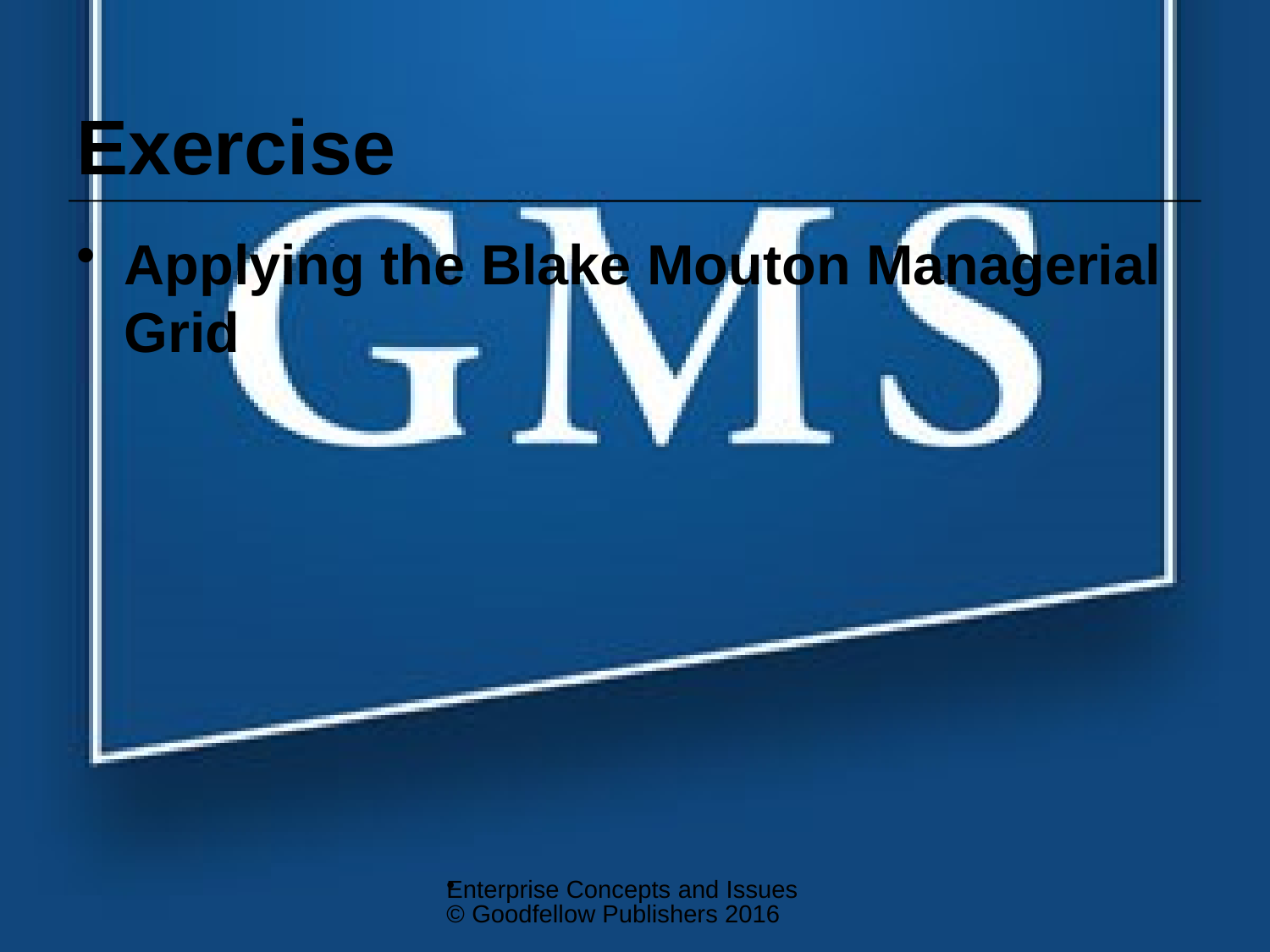

# Exercise
Applying the Blake Mouton Managerial Grid

Enterprise Concepts and Issues  © Goodfellow Publishers 2016